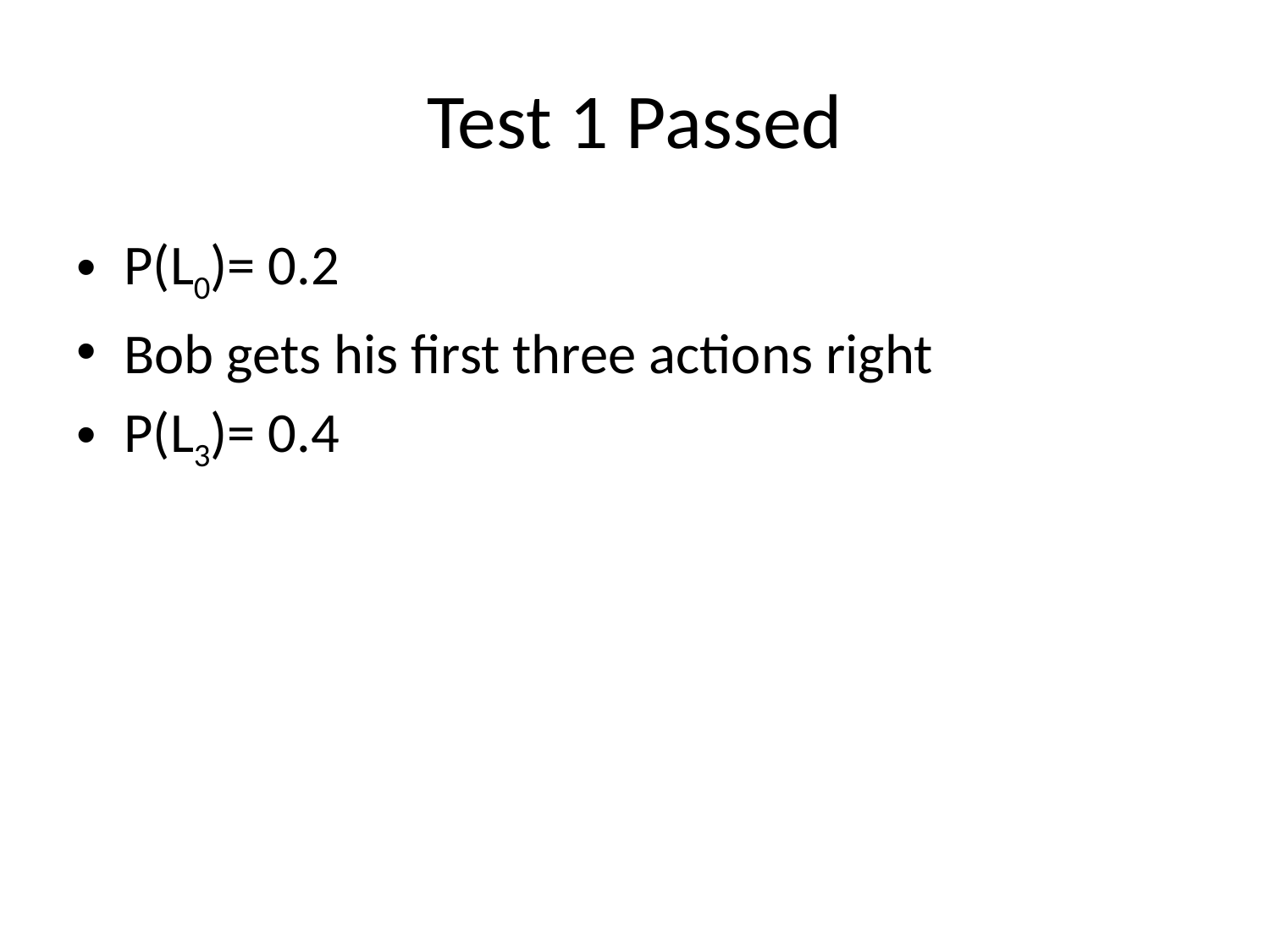

# Test 1 Passed
P(L0)= 0.2
Bob gets his first three actions right
P(L3)= 0.4